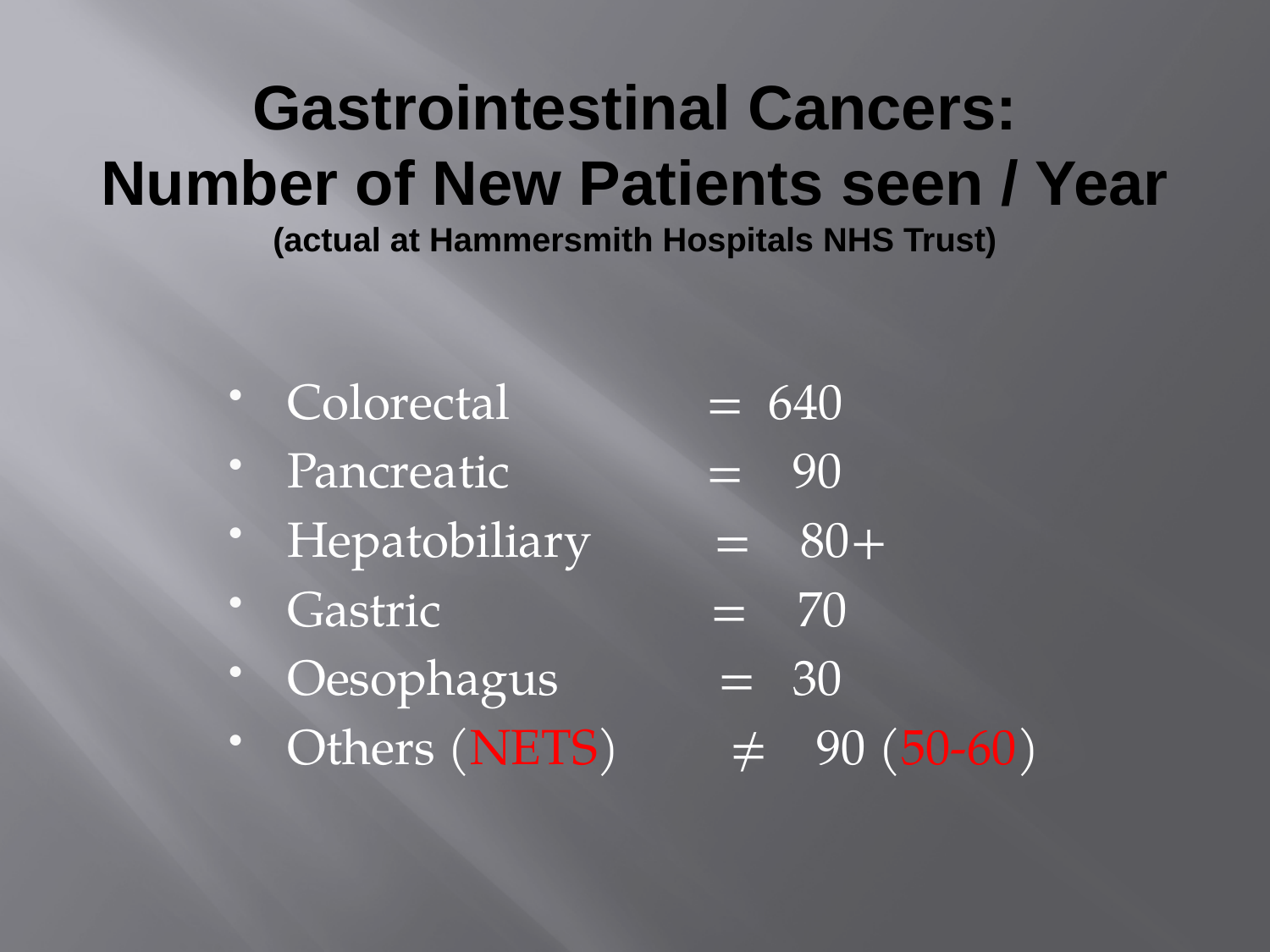

# Gastrointestinal Cancers: Number of New Patients seen / Year (actual at Hammersmith Hospitals NHS Trust)
Colorectal                =  640
Pancreatic                =    90
Hepatobiliary          =    80+
Gastric                      =    70
Oesophagus             =   30
Others (NETS)         ≠    90 (50-60)